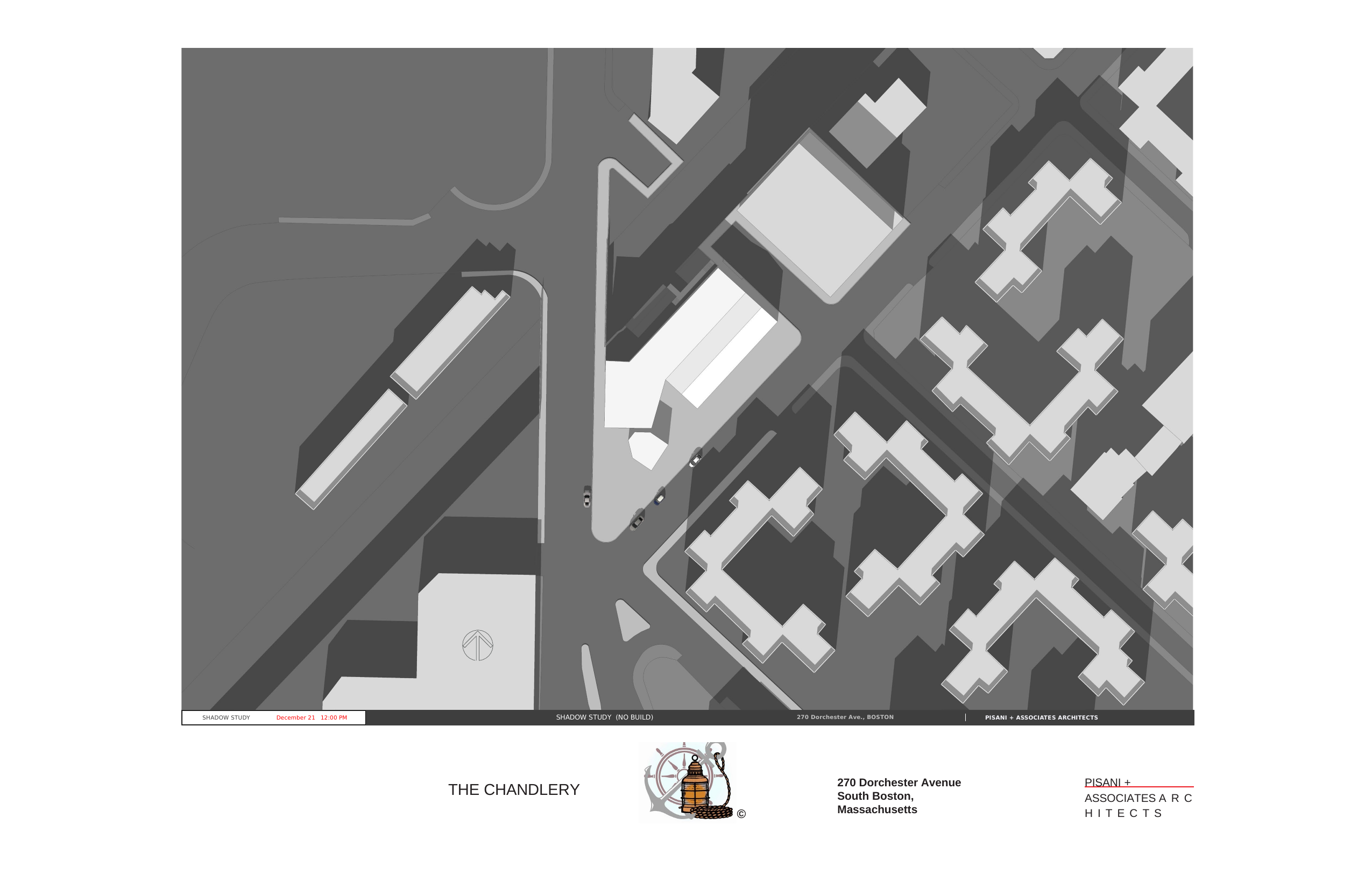

SHADOW STUDY  (NO BUILD)

270 Dorchester Ave., BOSTON
PISANI + ASSOCIATES ARCHITECTS
SHADOW STUDY
December 21   12:00 PM

PISANI + ASSOCIATES A R C H I T E C T S
270 Dorchester Avenue South Boston, Massachusetts
THE CHANDLERY

©